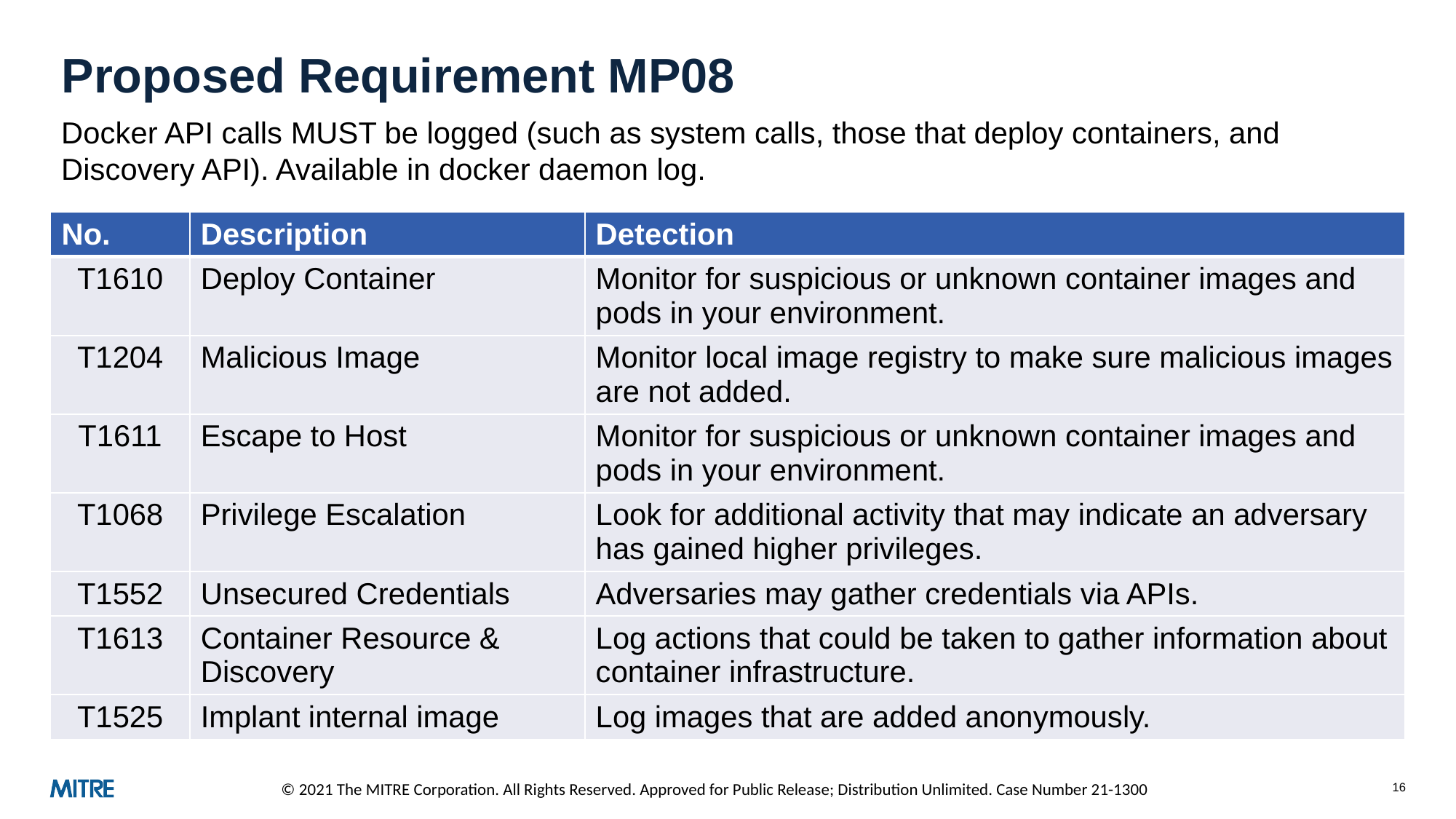

# Proposed Requirement MP08
Docker API calls MUST be logged (such as system calls, those that deploy containers, and Discovery API). Available in docker daemon log.
| No. | Description | Detection |
| --- | --- | --- |
| T1610 | Deploy Container | Monitor for suspicious or unknown container images and pods in your environment. |
| T1204 | Malicious Image | Monitor local image registry to make sure malicious images are not added. |
| T1611 | Escape to Host | Monitor for suspicious or unknown container images and pods in your environment. |
| T1068 | Privilege Escalation | Look for additional activity that may indicate an adversary has gained higher privileges. |
| T1552 | Unsecured Credentials | Adversaries may gather credentials via APIs. |
| T1613 | Container Resource & Discovery | Log actions that could be taken to gather information about container infrastructure. |
| T1525 | Implant internal image | Log images that are added anonymously. |
16